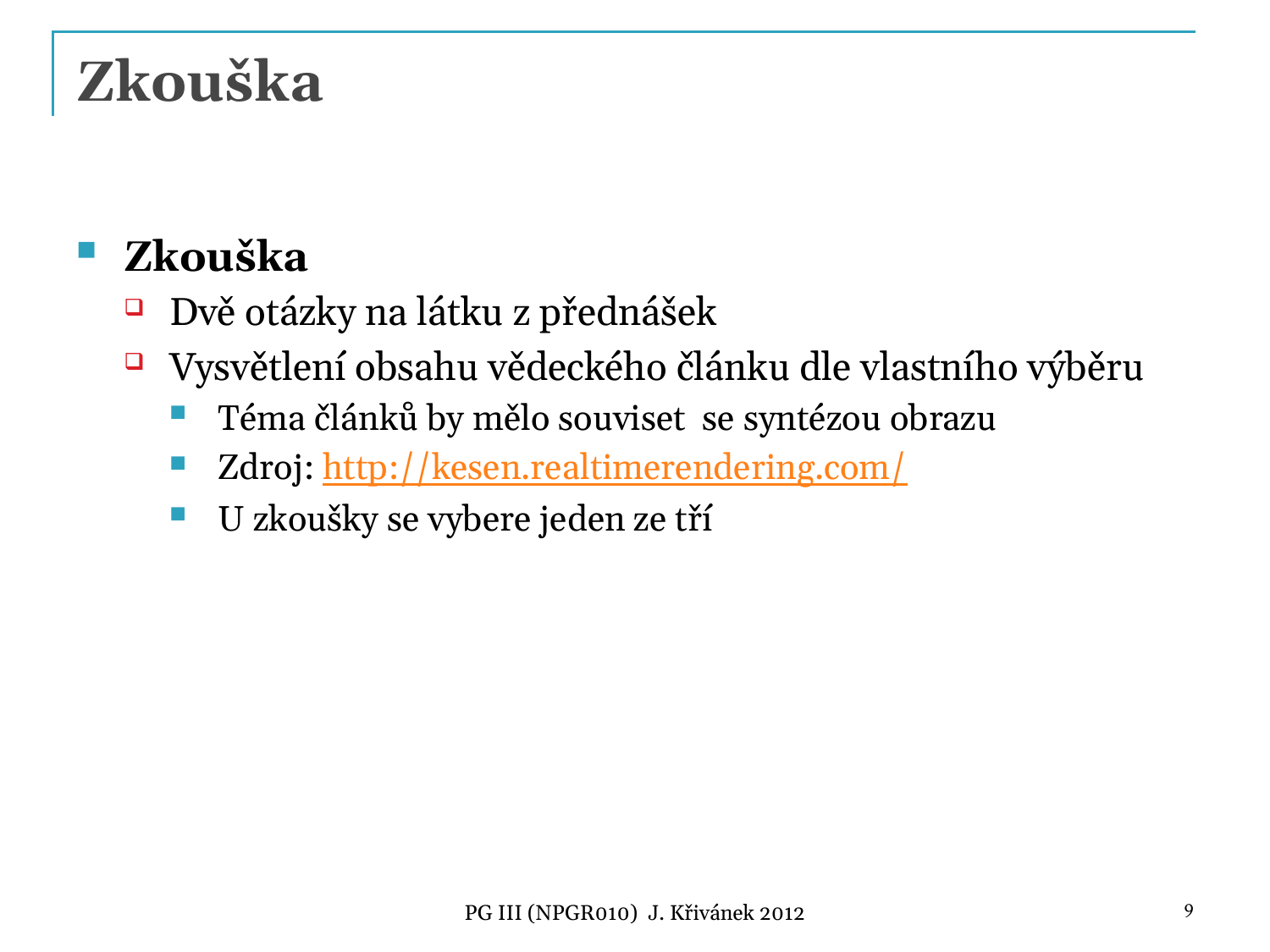

# Zkouška
Zkouška
Dvě otázky na látku z přednášek
Vysvětlení obsahu vědeckého článku dle vlastního výběru
Téma článků by mělo souviset  se syntézou obrazu
Zdroj: http://kesen.realtimerendering.com/
U zkoušky se vybere jeden ze tří

9
PG III (NPGR010)  J. Křivánek 2012